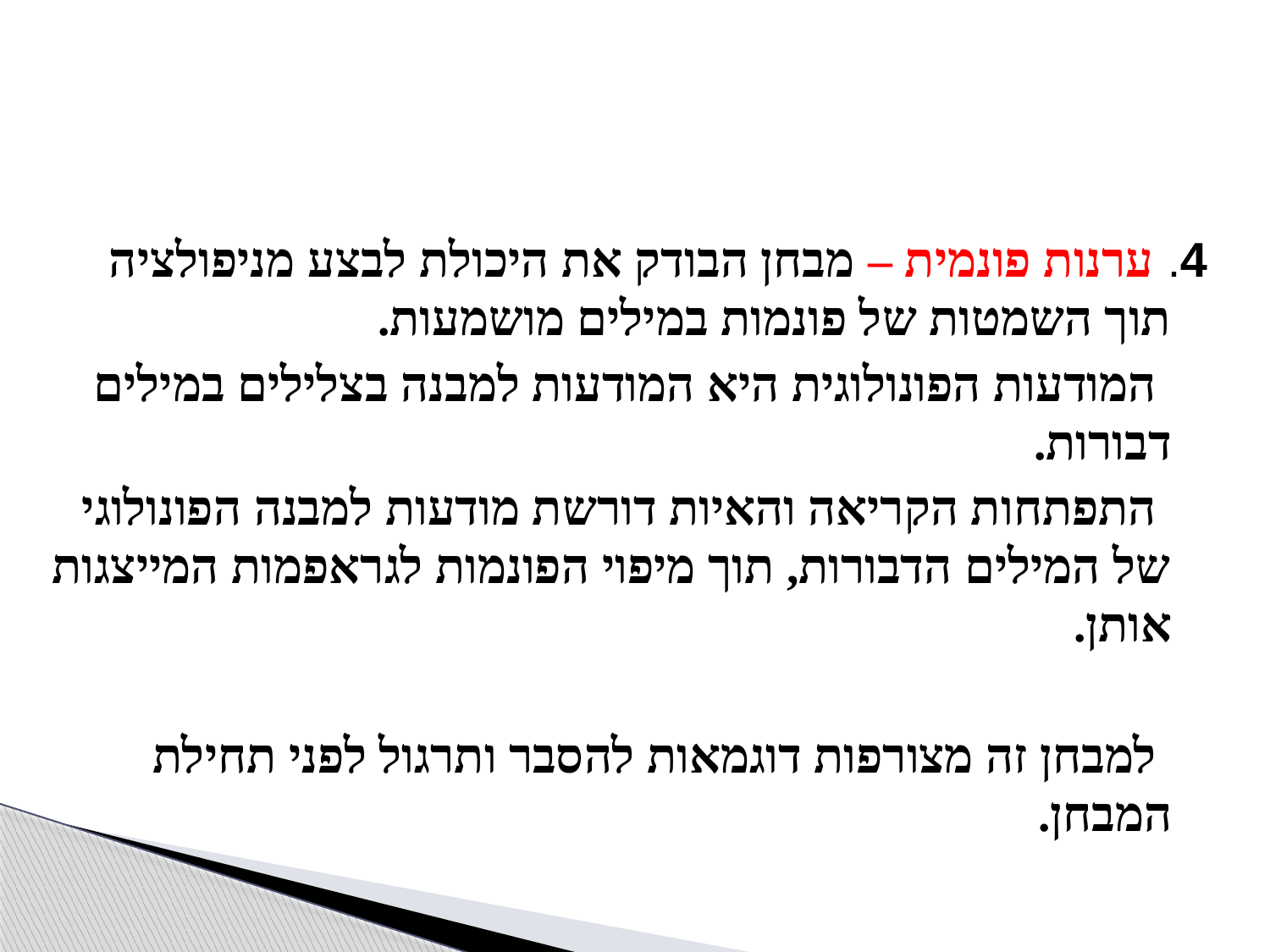

4. ערנות פונמית – מבחן הבודק את היכולת לבצע מניפולציה תוך השמטות של פונמות במילים מושמעות.
    המודעות הפונולוגית היא המודעות למבנה בצלילים במילים דבורות.
    התפתחות הקריאה והאיות דורשת מודעות למבנה הפונולוגי של המילים הדבורות, תוך מיפוי הפונמות לגראפמות המייצגות אותן.

    למבחן זה מצורפות דוגמאות להסבר ותרגול לפני תחילת המבחן.